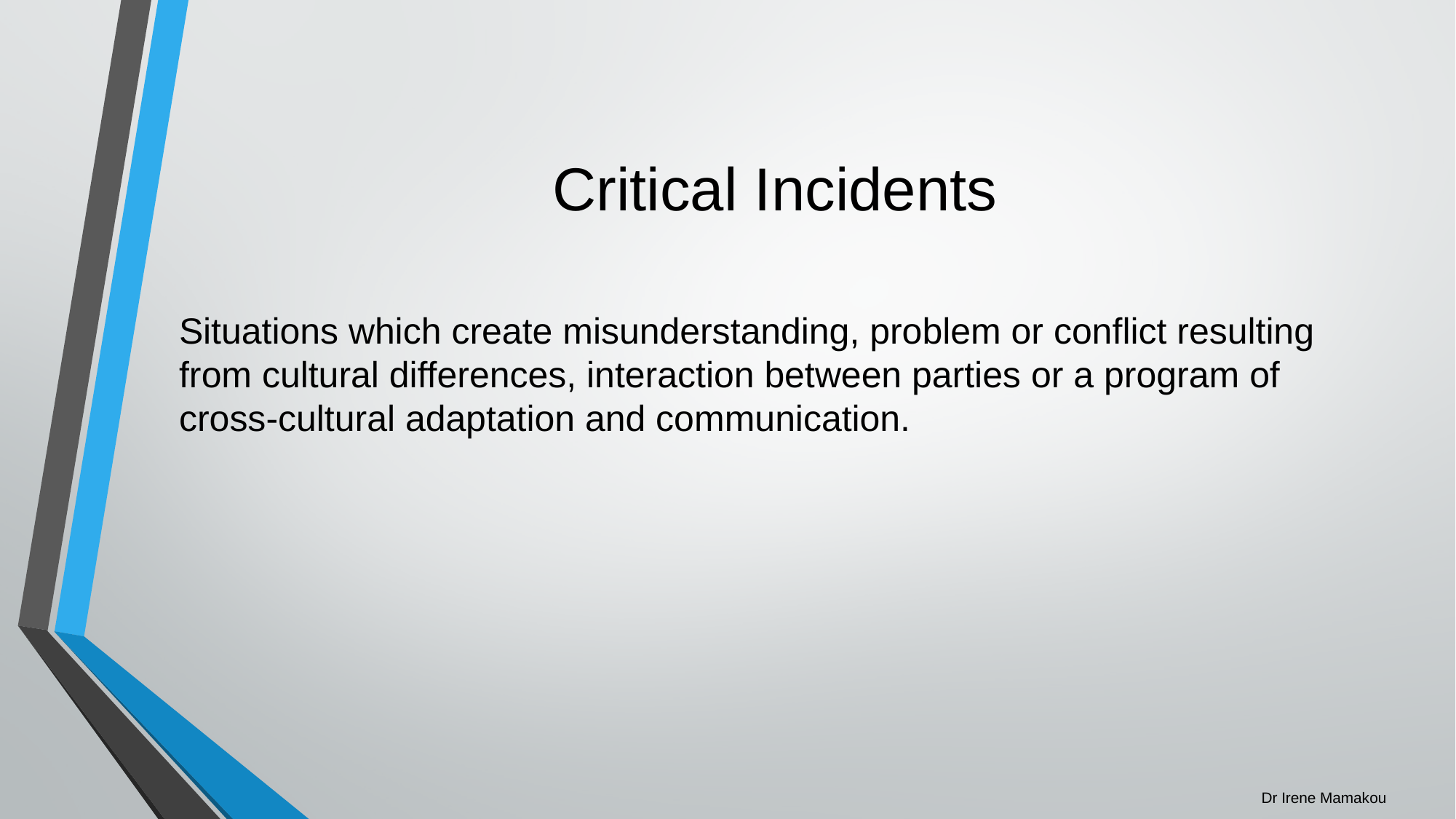

# Critical Incidents
Situations which create misunderstanding, problem or conflict resulting from cultural differences, interaction between parties or a program of cross-cultural adaptation and communication.
Dr Irene Mamakou